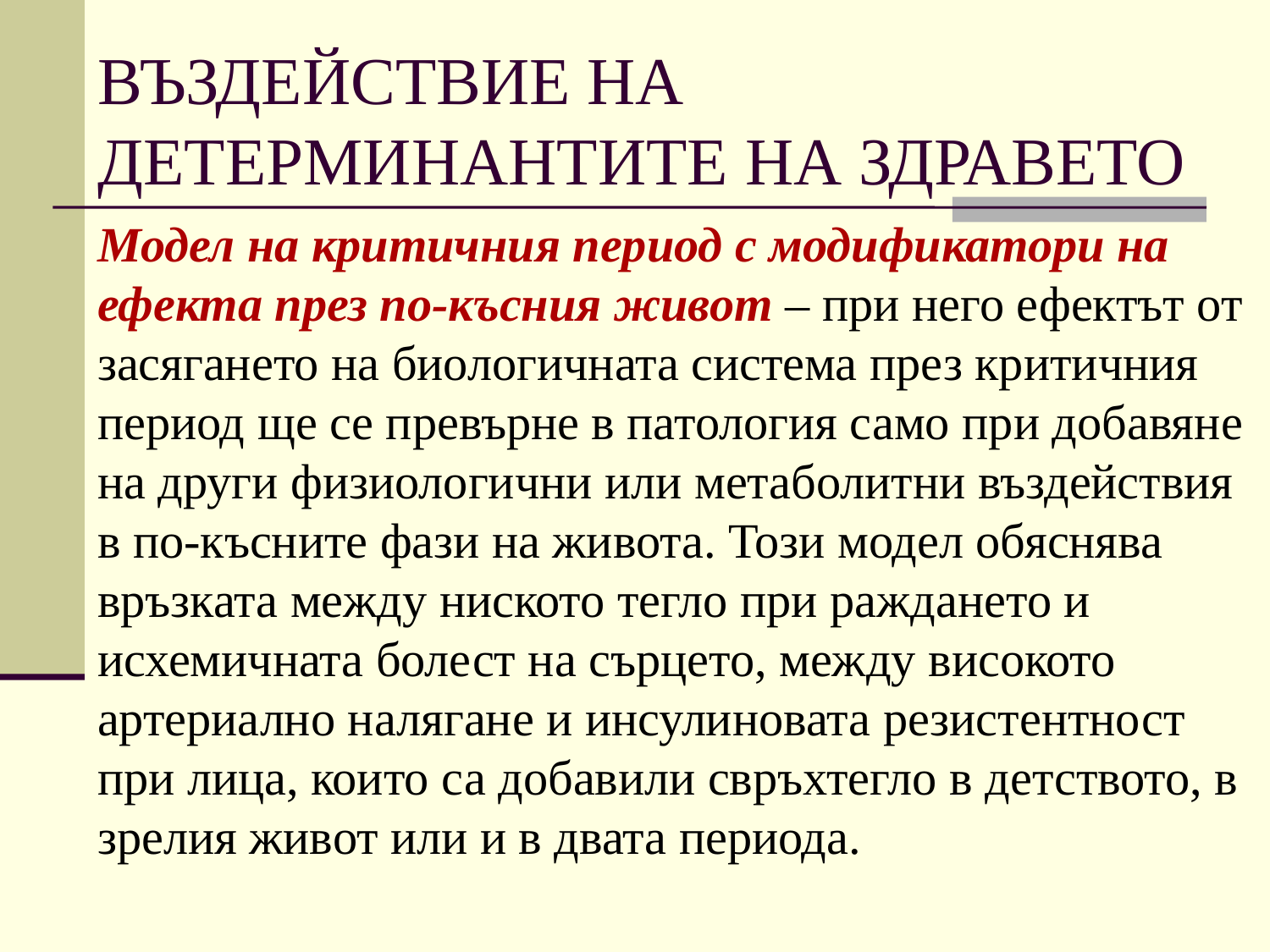

# ВЪЗДЕЙСТВИЕ НА ДЕТЕРМИНАНТИТЕ НА ЗДРАВЕТО
Модел на критичния период с модификатори на ефекта през по-късния живот – при него ефектът от засягането на биологичната система през критичния период ще се превърне в патология само при добавяне на други физиологични или метаболитни въздействия в по-късните фази на живота. Този модел обяснява връзката между ниското тегло при раждането и исхемичната болест на сърцето, между високото артериално налягане и инсулиновата резистентност при лица, които са добавили свръхтегло в детството, в зрелия живот или и в двата периода.